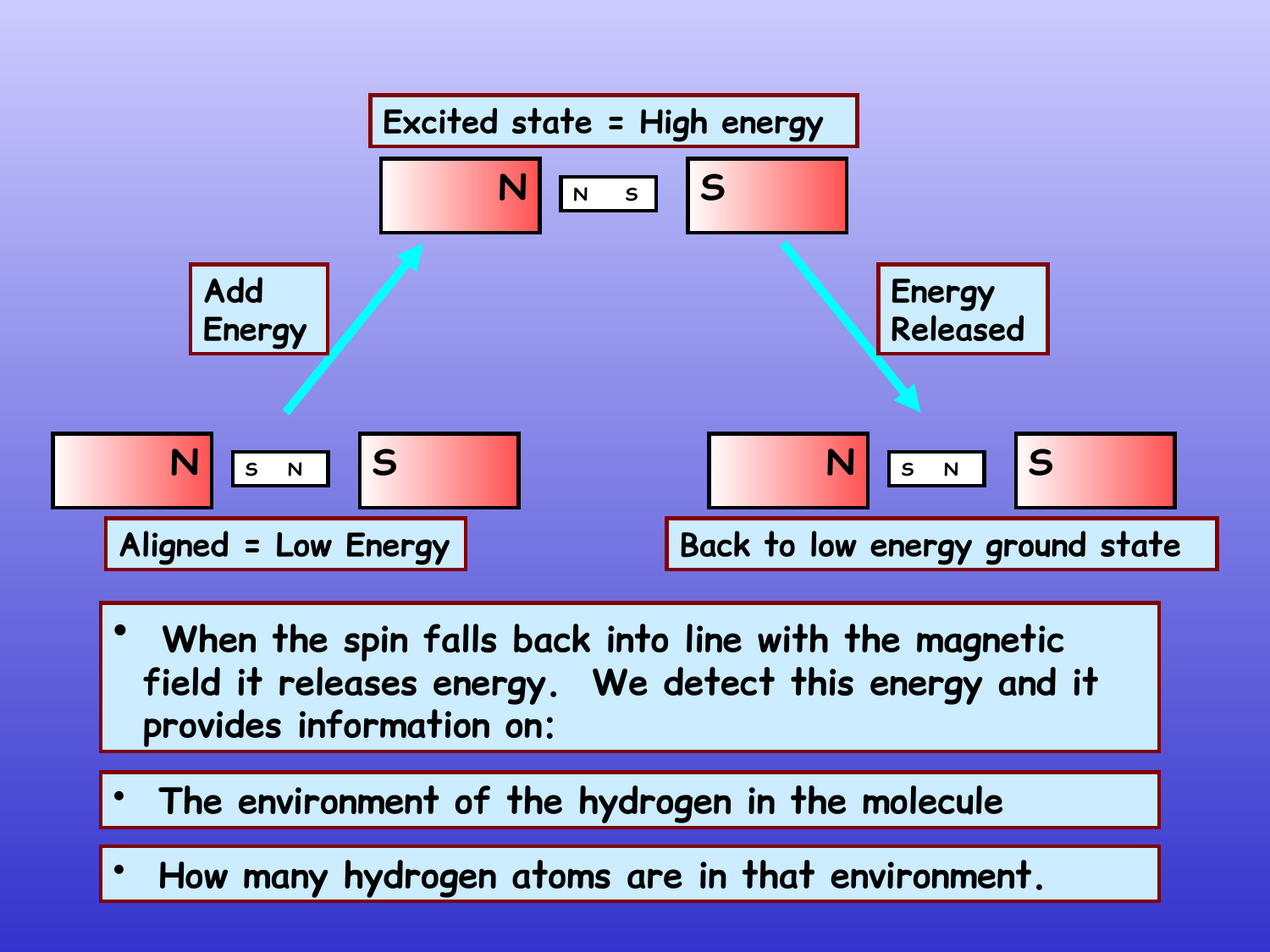

Excited state = High energy
N
S
N     S

Add Energy

Energy Released
N
S
S    N
Back to low energy ground state
N
S
S    N
Aligned = Low Energy
 When the spin falls back into line with the magnetic field it releases energy.  We detect this energy and it provides information on:
 The environment of the hydrogen in the molecule
 How many hydrogen atoms are in that environment.